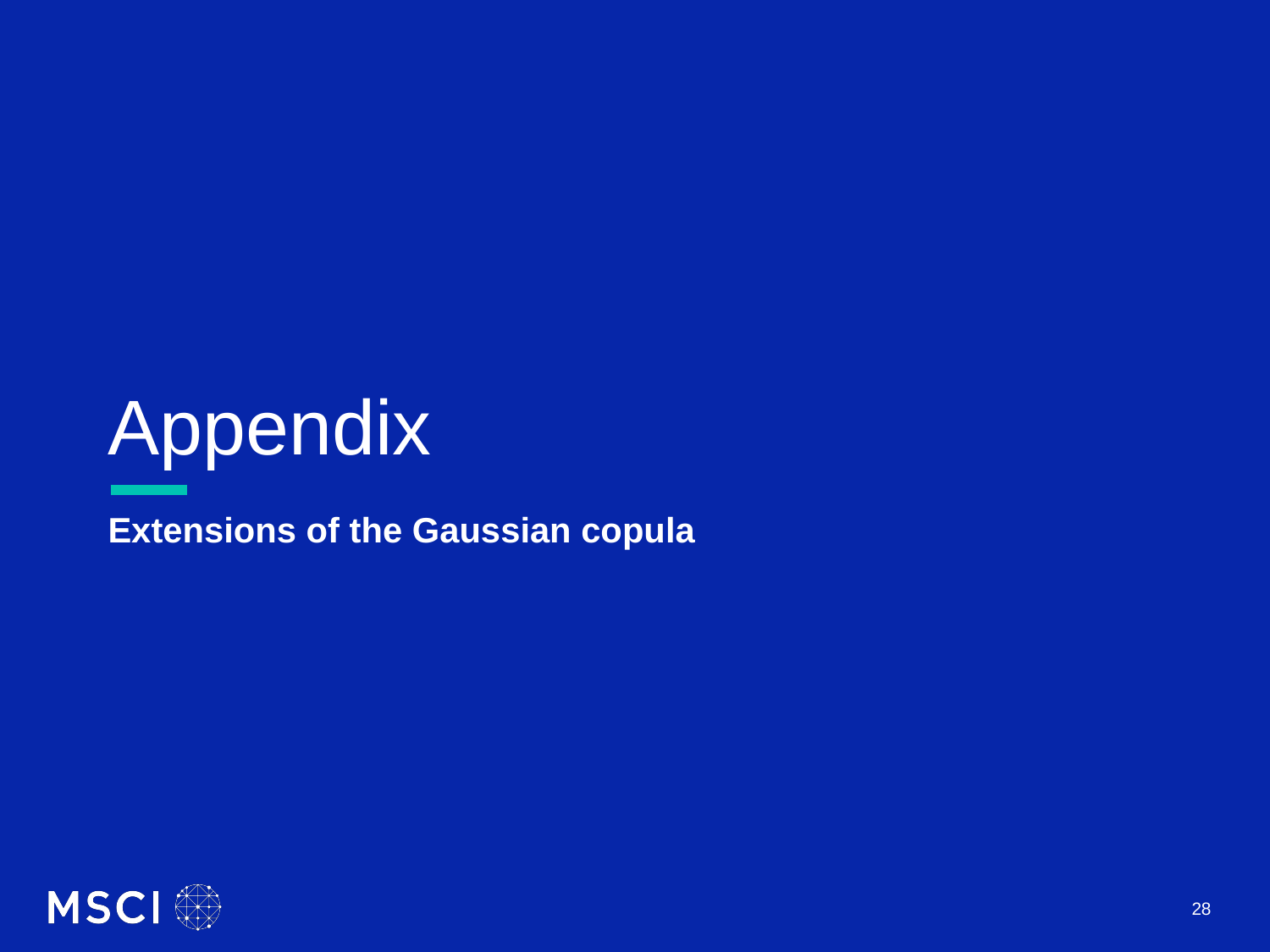

# Appendix
Extensions of the Gaussian copula
28